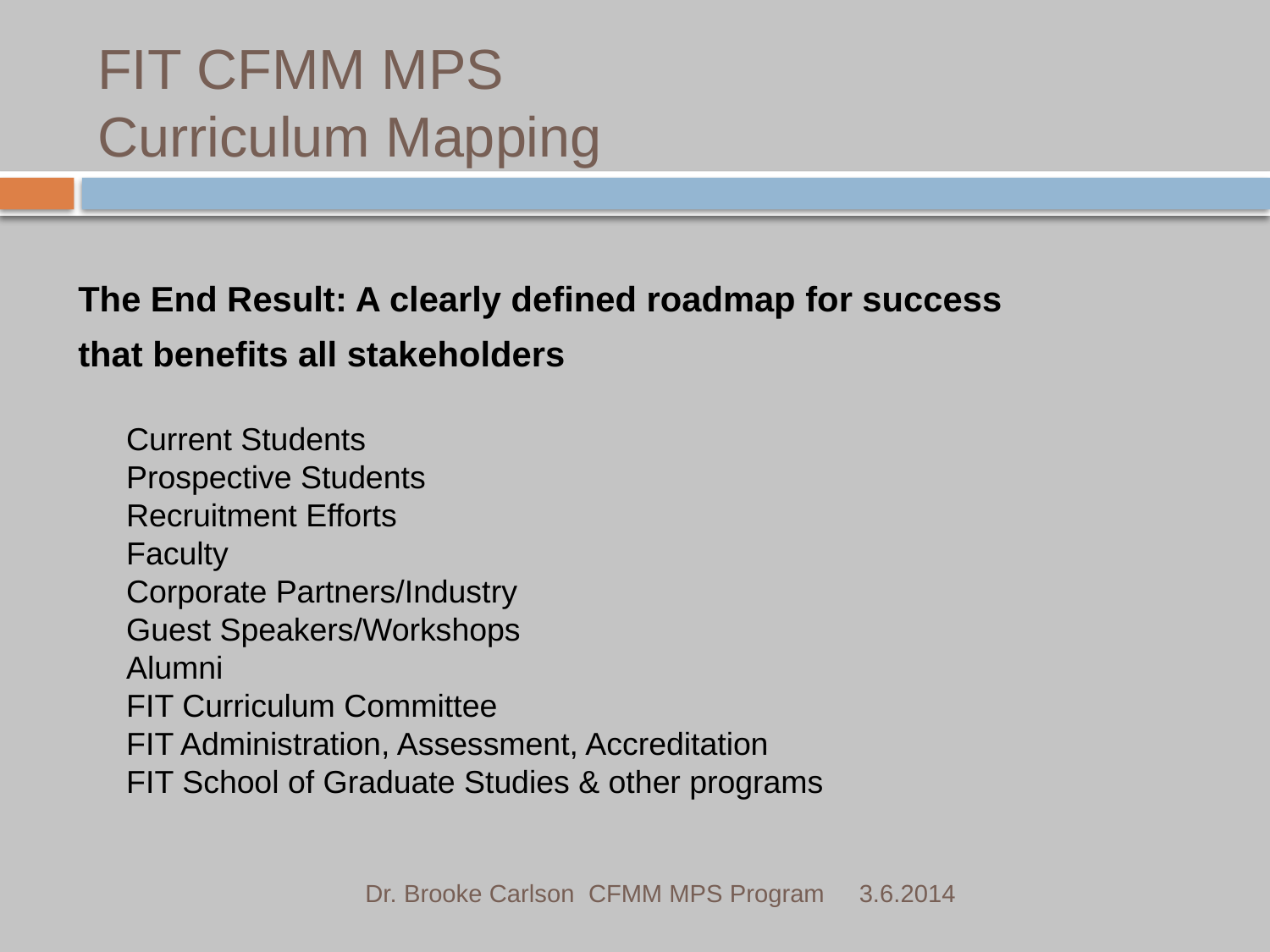

# FIT CFMM MPS Curriculum Mapping
The End Result: A clearly defined roadmap for success
that benefits all stakeholders

Current Students
Prospective Students
Recruitment Efforts
Faculty
Corporate Partners/Industry
Guest Speakers/Workshops
Alumni
FIT Curriculum Committee
FIT Administration, Assessment, Accreditation
FIT School of Graduate Studies & other programs
Dr. Brooke Carlson  CFMM MPS Program
3.6.2014